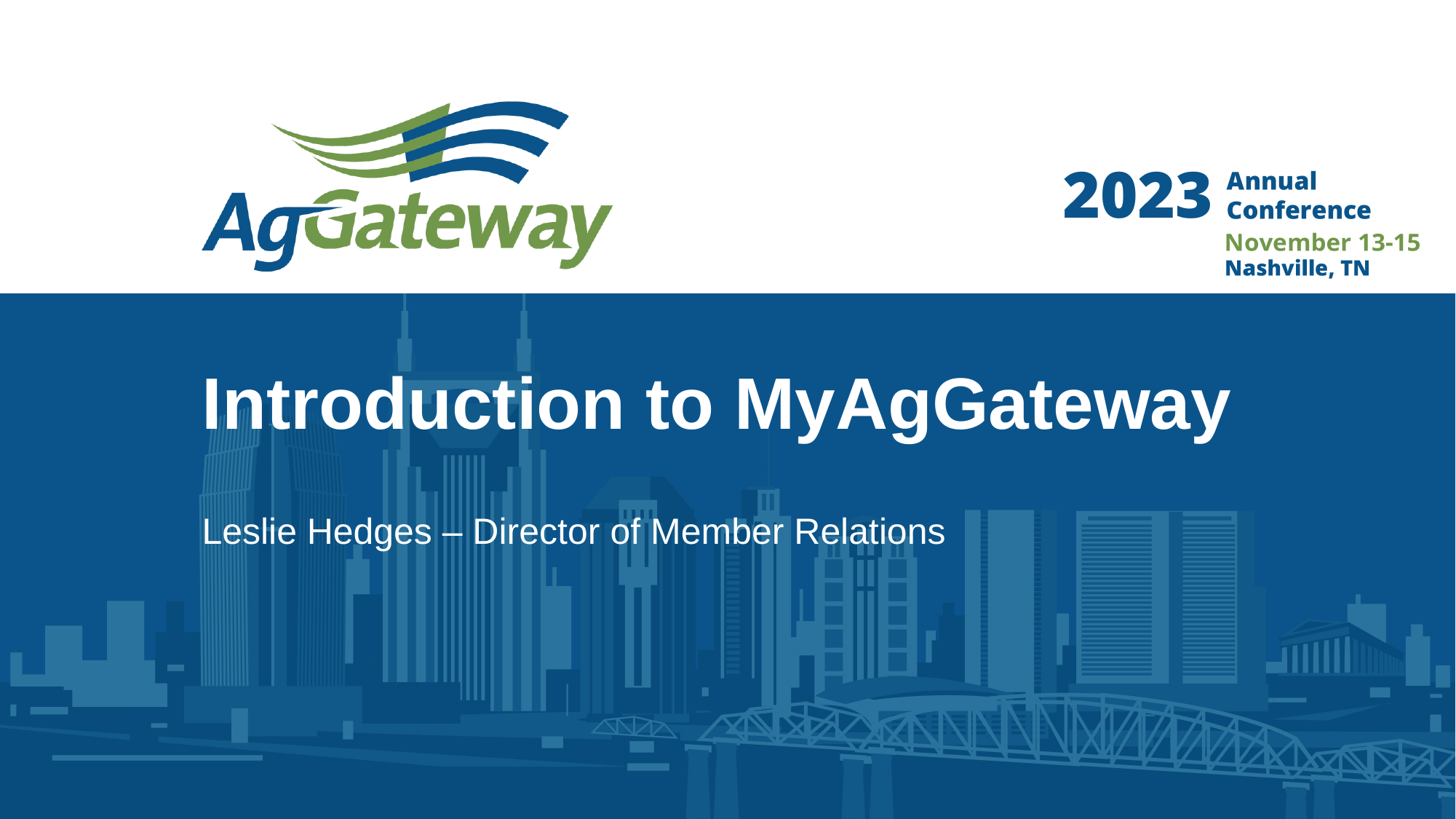

# Introduction to MyAgGateway
Leslie Hedges – Director of Member Relations